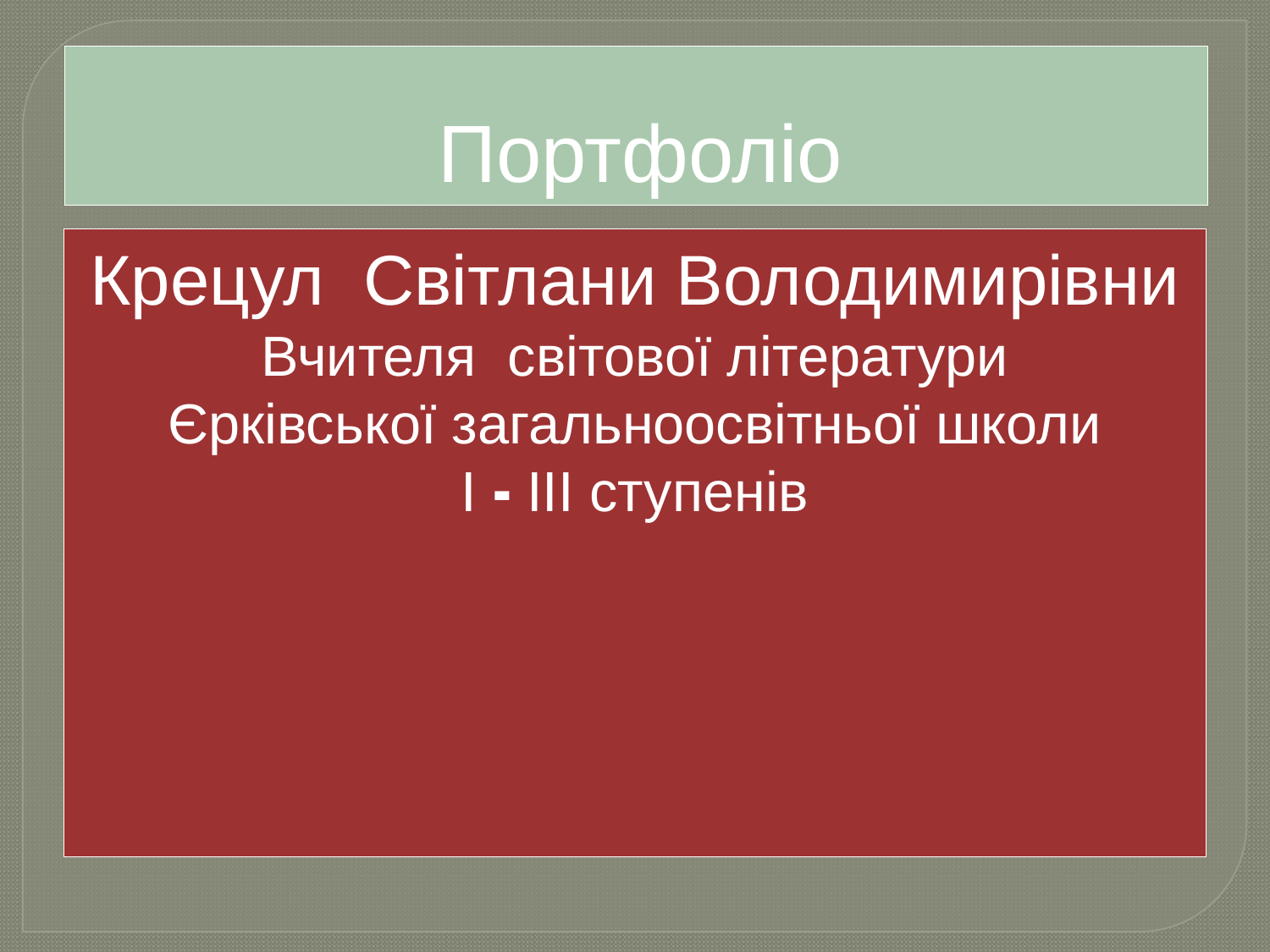

# Портфоліо
Крецул  Світлани Володимирівни
Вчителя  світової літератури
Єрківської загальноосвітньої школи
І - ІІІ ступенів